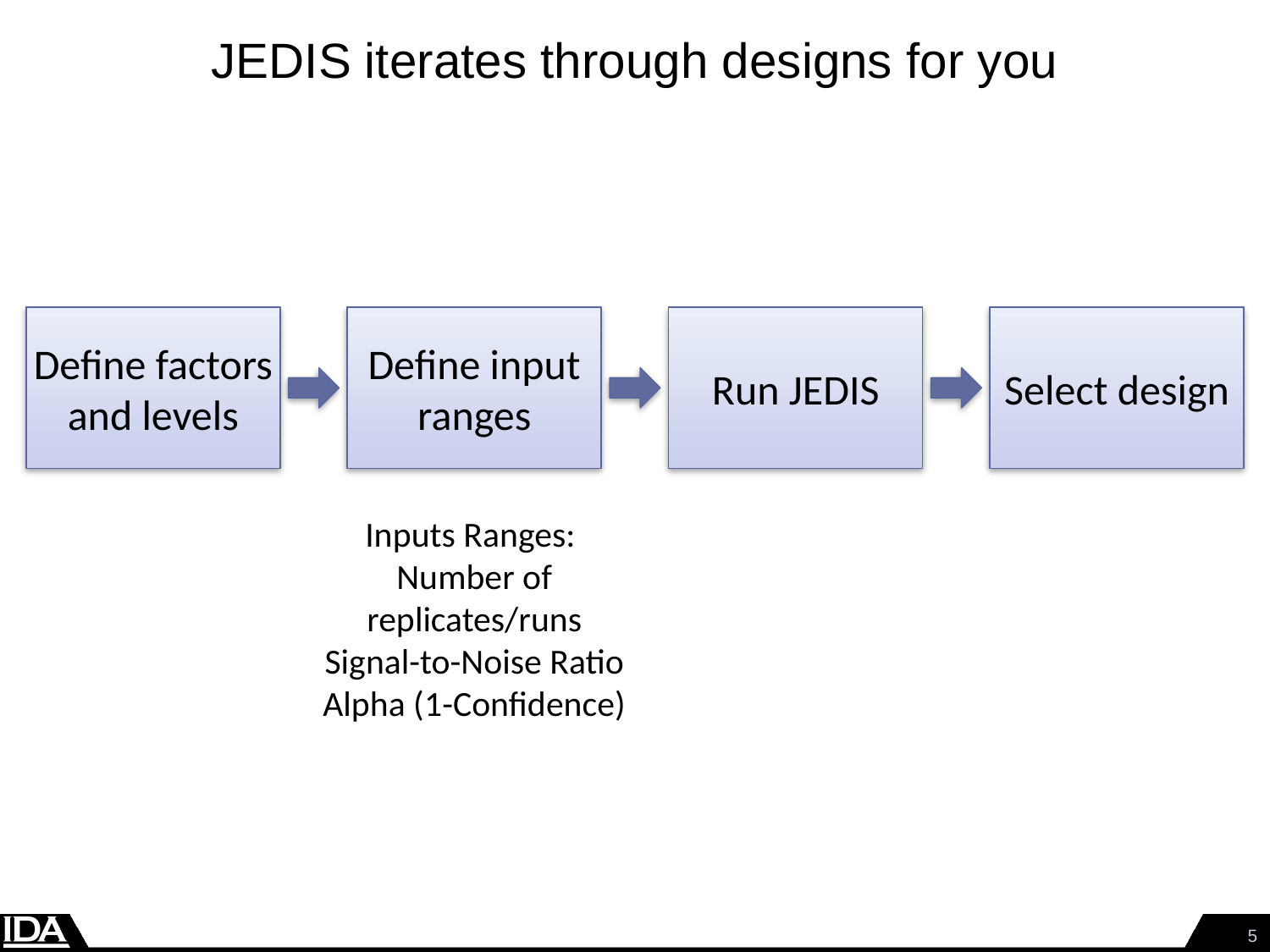

# JEDIS iterates through designs for you
Define factors and levels
Define input ranges
Run JEDIS
Select design

Inputs Ranges:
Number of replicates/runs
Signal-to-Noise Ratio
Alpha (1-Confidence)
5